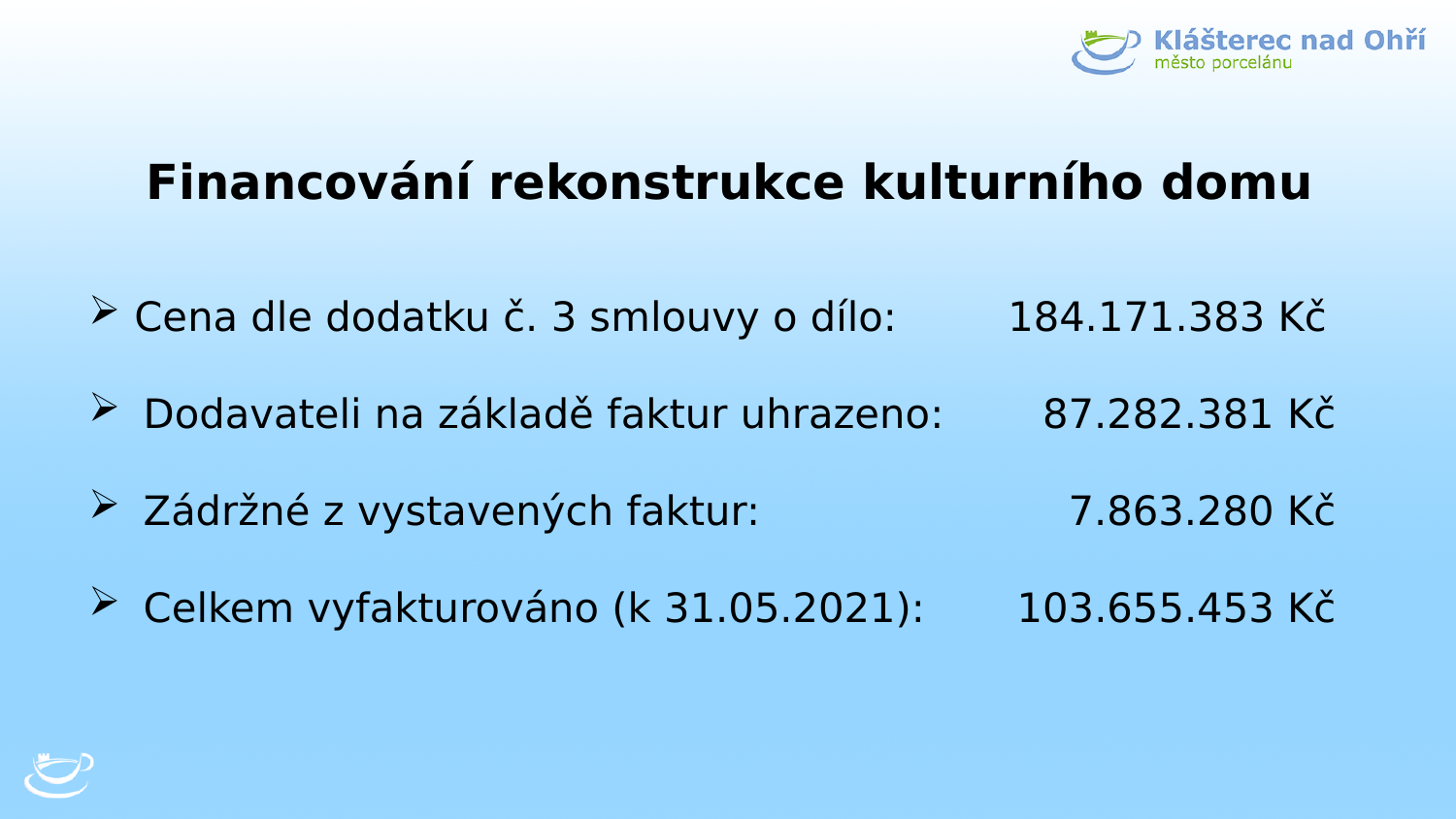

# Financování rekonstrukce kulturního domu
Cena dle dodatku č. 3 smlouvy o dílo: 	184.171.383 Kč

Dodavateli na základě faktur uhrazeno: 	  87.282.381 Kč

Zádržné z vystavených faktur: 		    7.863.280 Kč

Celkem vyfakturováno (k 31.05.2021): 	103.655.453 Kč